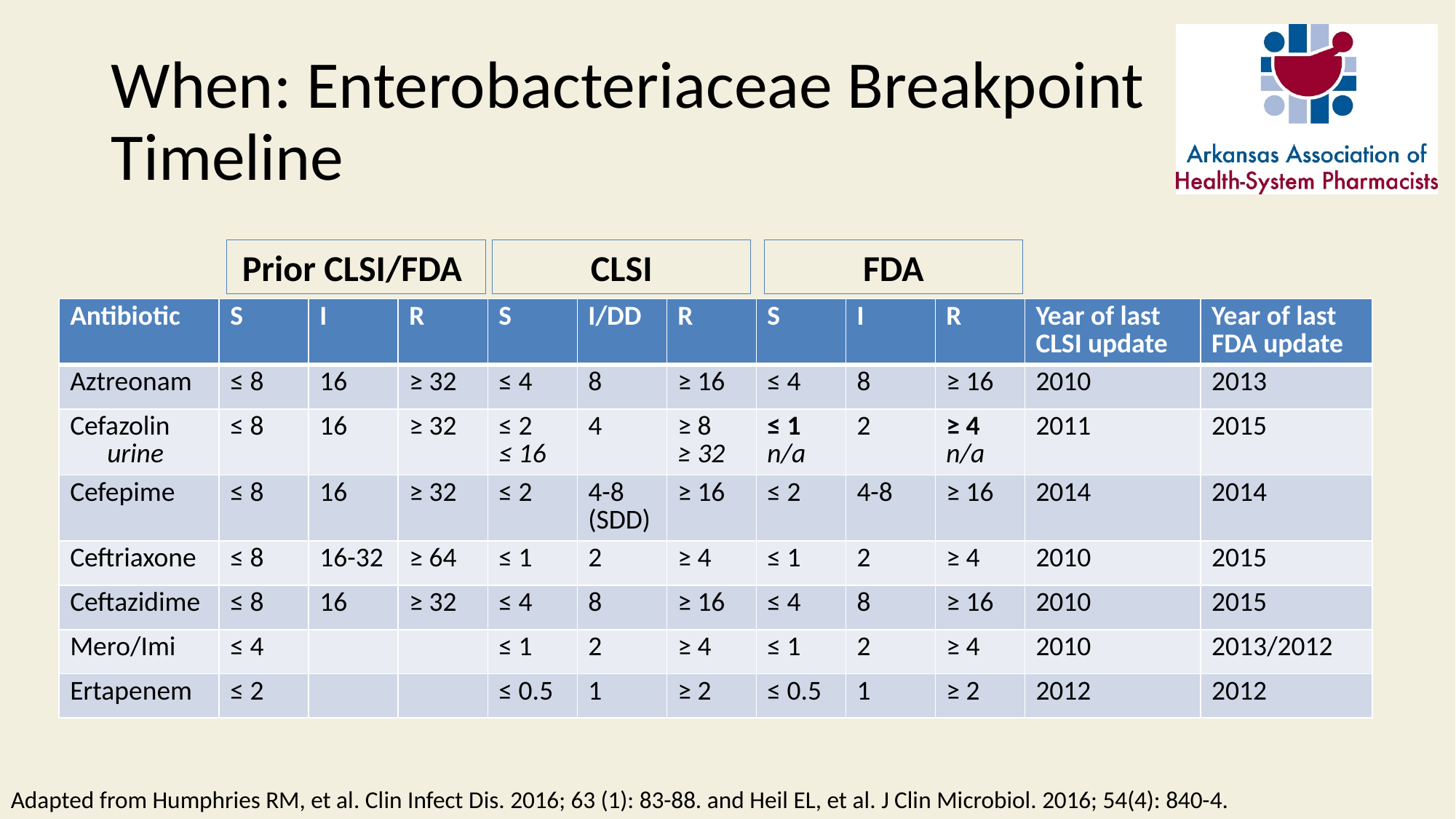

# When: Enterobacteriaceae Breakpoint Timeline
Prior CLSI/FDA
CLSI
FDA
| Antibiotic | S | I | R | S | I/DD | R | S | I | R | Year of last CLSI update | Year of last FDA update |
| --- | --- | --- | --- | --- | --- | --- | --- | --- | --- | --- | --- |
| Aztreonam | ≤ 8 | 16 | ≥ 32 | ≤ 4 | 8 | ≥ 16 | ≤ 4 | 8 | ≥ 16 | 2010 | 2013 |
| Cefazolin urine | ≤ 8 | 16 | ≥ 32 | ≤ 2 ≤ 16 | 4 | ≥ 8 ≥ 32 | ≤ 1 n/a | 2 | ≥ 4 n/a | 2011 | 2015 |
| Cefepime | ≤ 8 | 16 | ≥ 32 | ≤ 2 | 4-8 (SDD) | ≥ 16 | ≤ 2 | 4-8 | ≥ 16 | 2014 | 2014 |
| Ceftriaxone | ≤ 8 | 16-32 | ≥ 64 | ≤ 1 | 2 | ≥ 4 | ≤ 1 | 2 | ≥ 4 | 2010 | 2015 |
| Ceftazidime | ≤ 8 | 16 | ≥ 32 | ≤ 4 | 8 | ≥ 16 | ≤ 4 | 8 | ≥ 16 | 2010 | 2015 |
| Mero/Imi | ≤ 4 |  |  | ≤ 1 | 2 | ≥ 4 | ≤ 1 | 2 | ≥ 4 | 2010 | 2013/2012 |
| Ertapenem | ≤ 2 |  |  | ≤ 0.5 | 1 | ≥ 2 | ≤ 0.5 | 1 | ≥ 2 | 2012 | 2012 |
Adapted from Humphries RM, et al. Clin Infect Dis. 2016; 63 (1): 83-88. and Heil EL, et al. J Clin Microbiol. 2016; 54(4): 840-4.